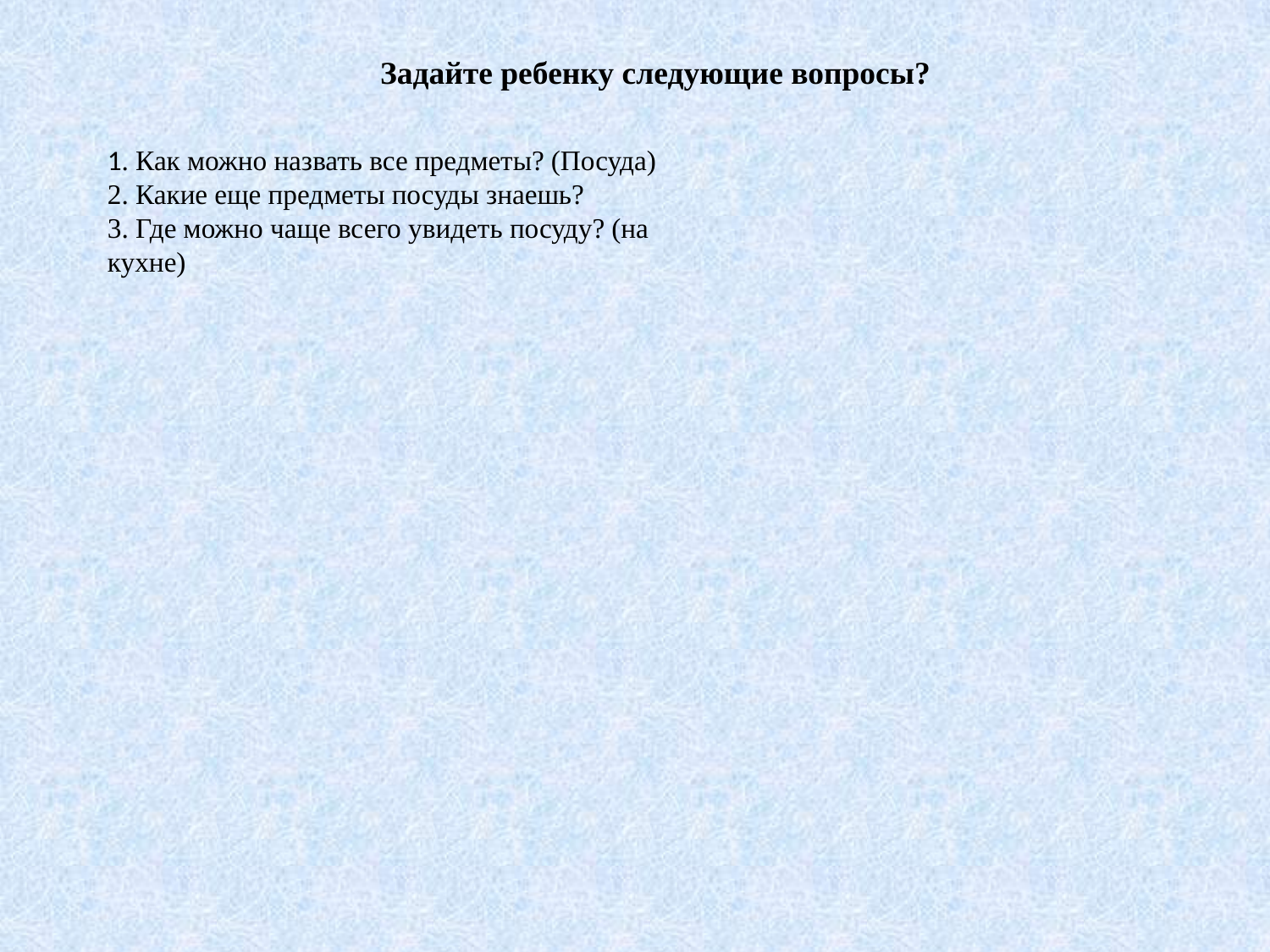

Задайте ребенку следующие вопросы?
1. Как можно назвать все предметы? (Посуда)
2. Какие еще предметы посуды знаешь?
3. Где можно чаще всего увидеть посуду? (на кухне)